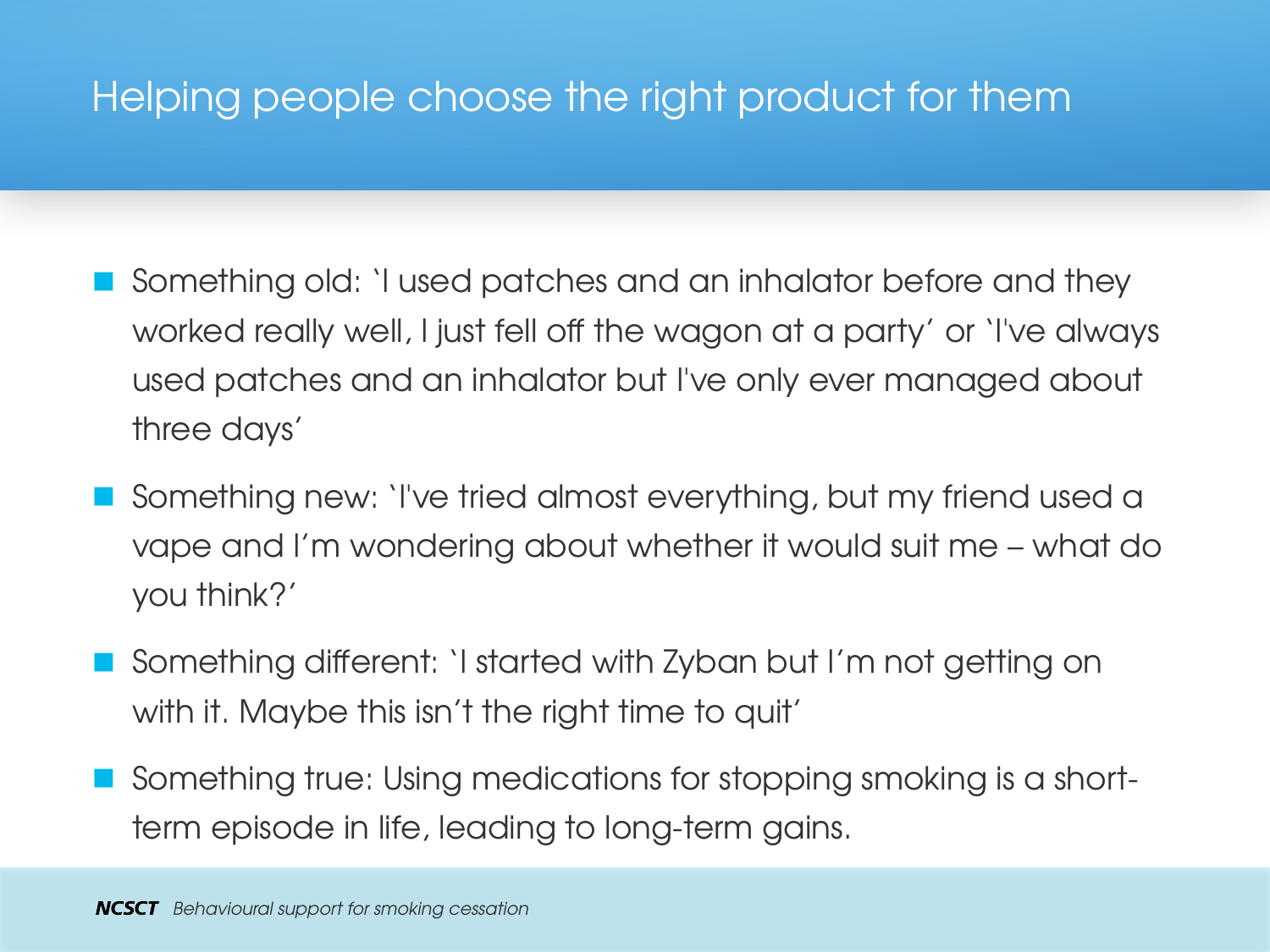

# Helping people choose the right product for them
Something old: ‘I used patches and an inhalator before and they worked really well, I just fell off the wagon at a party’ or ‘I've always used patches and an inhalator but I've only ever managed about three days’
Something new: ‘I've tried almost everything, but my friend used a vape and I’m wondering about whether it would suit me – what do you think?’
Something different: ‘I started with Zyban but I’m not getting on with it. Maybe this isn’t the right time to quit’
Something true: Using medications for stopping smoking is a short-term episode in life, leading to long-term gains.

Behavioural support for smoking cessation